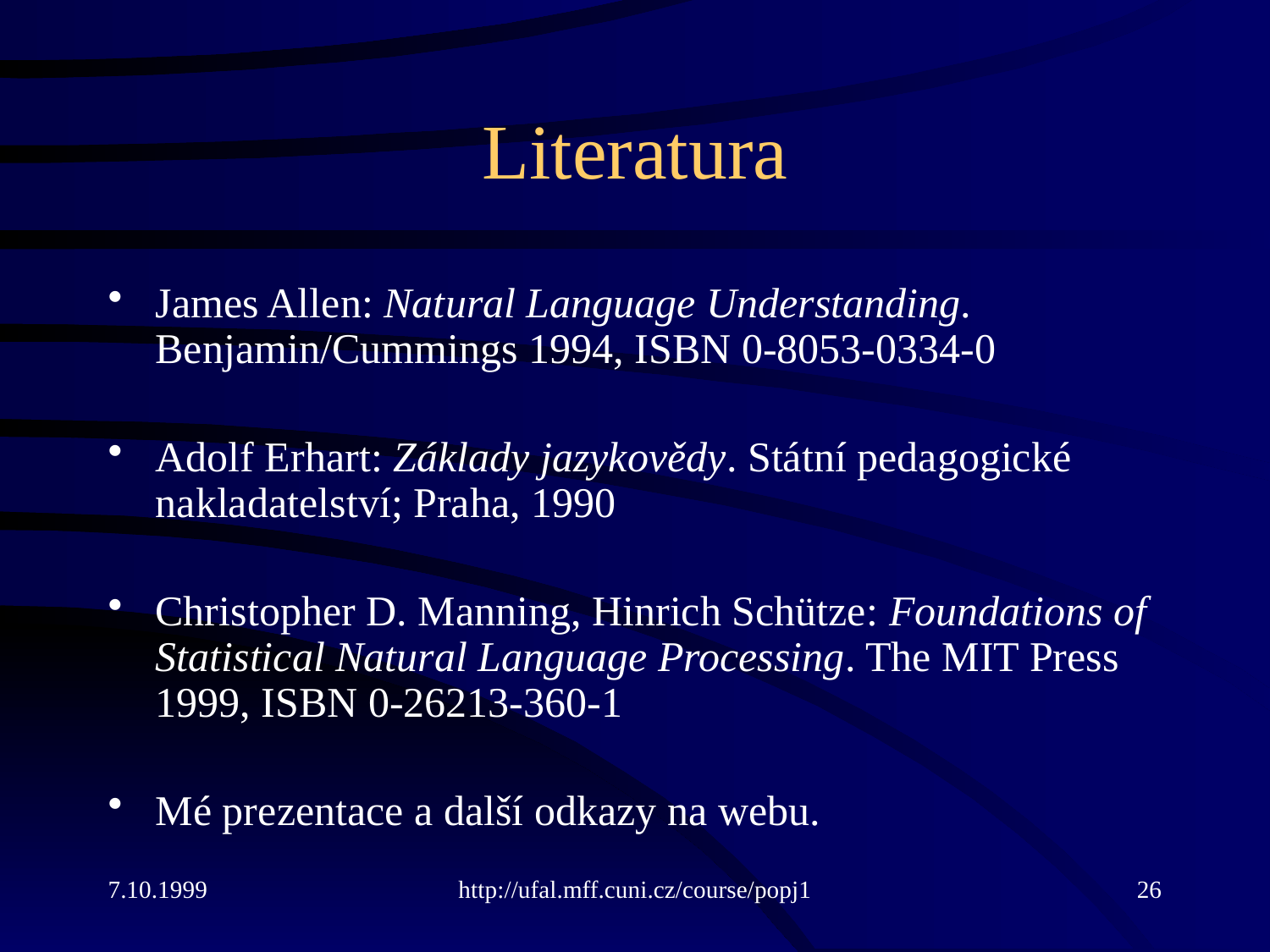

# Literatura
James Allen: Natural Language Understanding. Benjamin/Cummings 1994, ISBN 0-8053-0334-0

Adolf Erhart: Základy jazykovědy. Státní pedagogické nakladatelství; Praha, 1990

Christopher D. Manning, Hinrich Schütze: Foundations of Statistical Natural Language Processing. The MIT Press 1999, ISBN 0-26213-360-1

Mé prezentace a další odkazy na webu.
7.10.1999
http://ufal.mff.cuni.cz/course/popj1
26